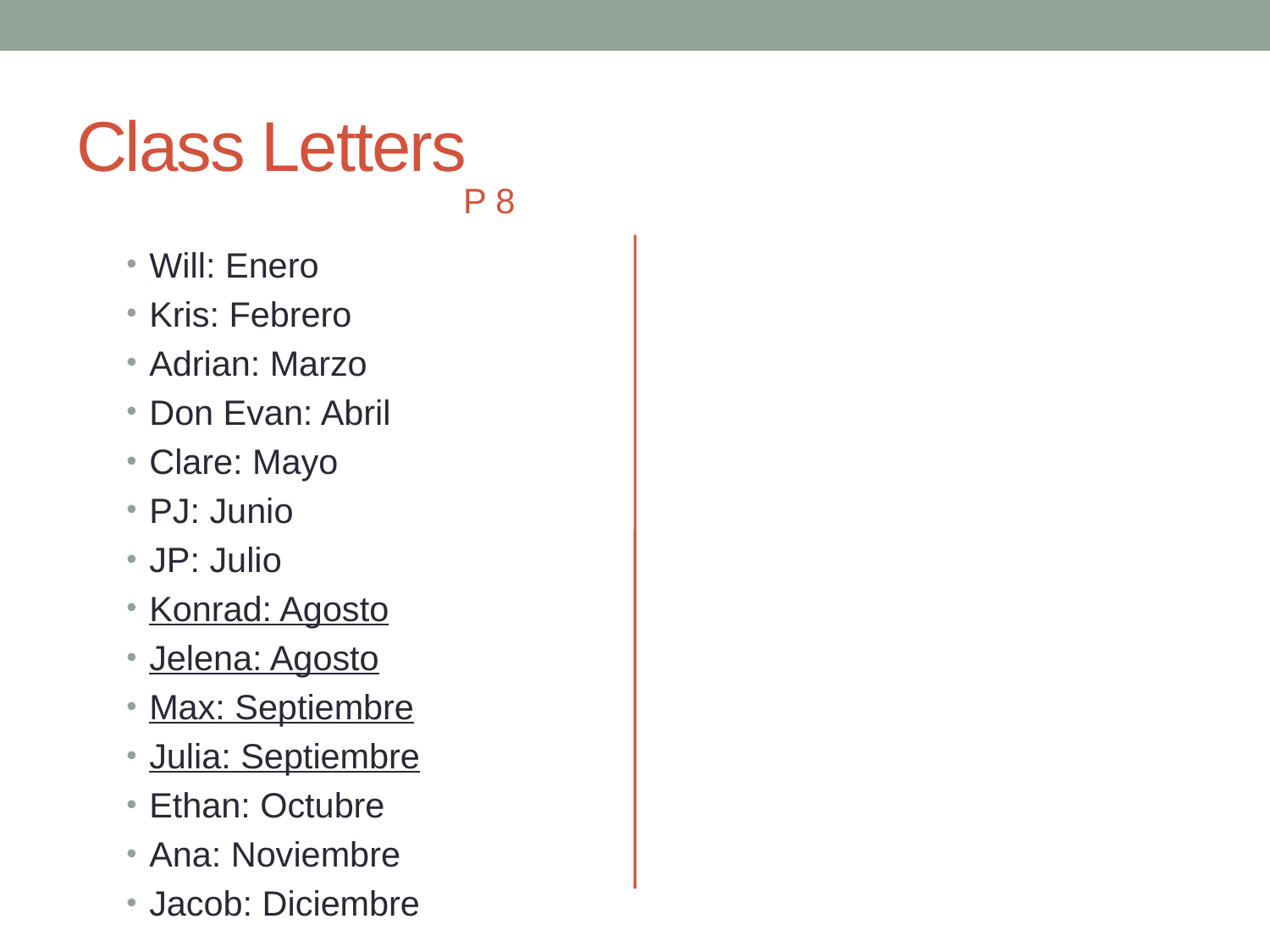

# Class Letters
P 8
Will: Enero
Kris: Febrero
Adrian: Marzo
Don Evan: Abril
Clare: Mayo
PJ: Junio
JP: Julio
Konrad: Agosto
Jelena: Agosto
Max: Septiembre
Julia: Septiembre
Ethan: Octubre
Ana: Noviembre
Jacob: Diciembre